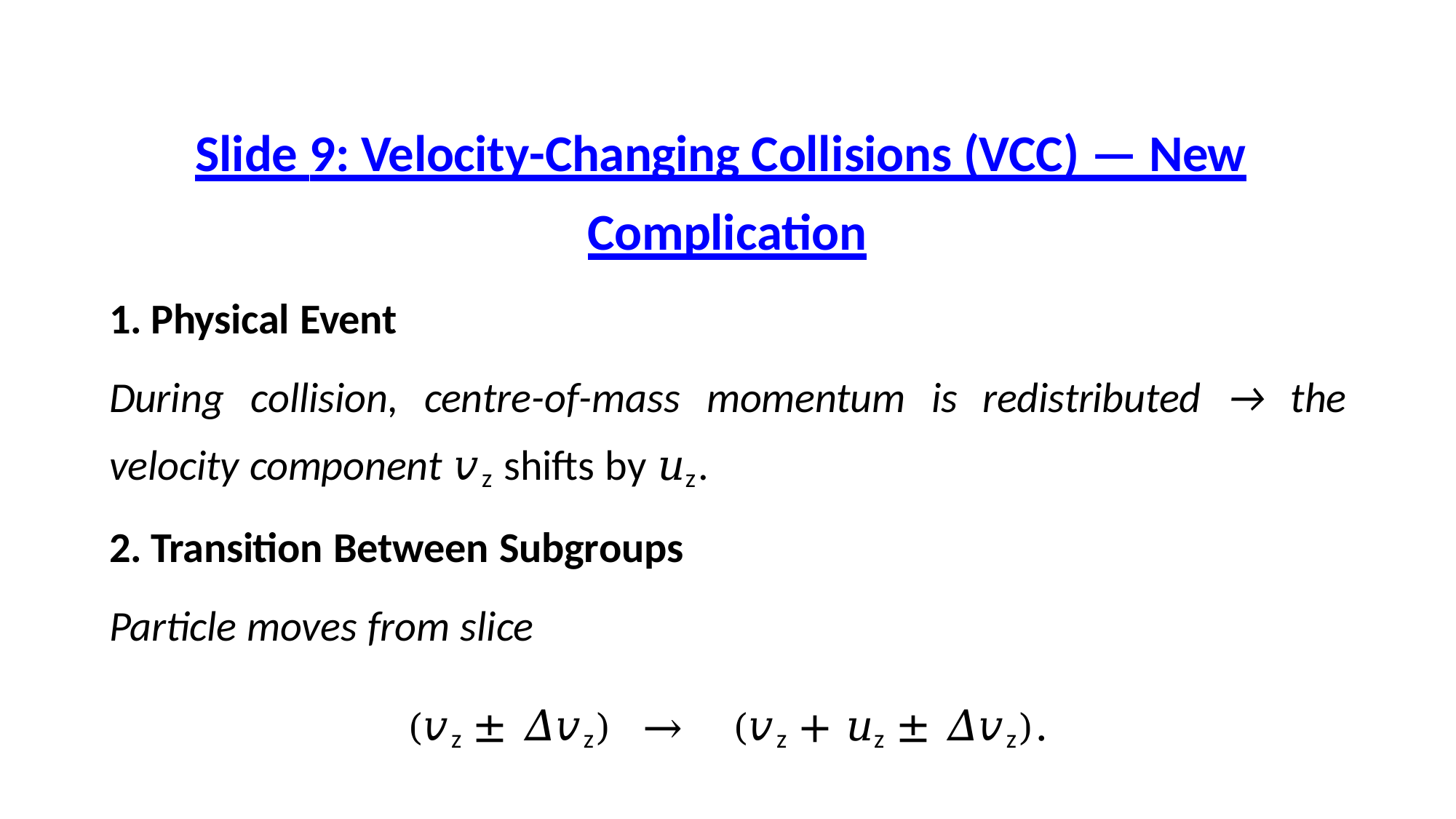

# Slide 9: Velocity-Changing Collisions (VCC) — New
Complication
Physical Event
During	collision,	centre-of-mass	momentum	is	redistributed	→	the
velocity component 𝑣z  shifts by 𝑢z.
Transition Between Subgroups
Particle moves from slice
(𝑣z  ± 𝛥𝑣z)	→	(𝑣z  + 𝑢z  ± 𝛥𝑣z).